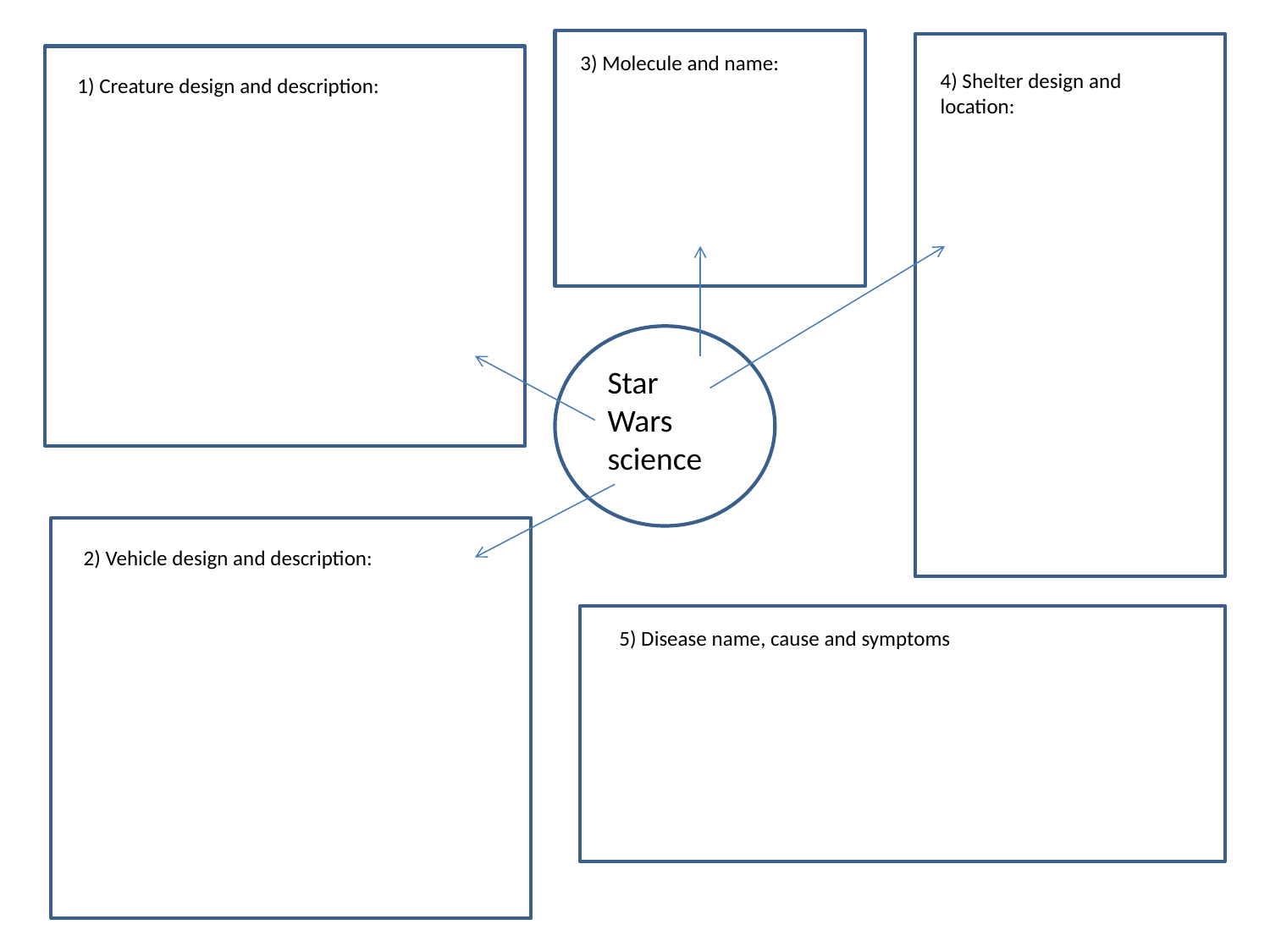

3) Molecule and name:

4) Shelter design and location:

1) Creature design and description:

Star
Wars
science

2) Vehicle design and description:

5) Disease name, cause and symptoms